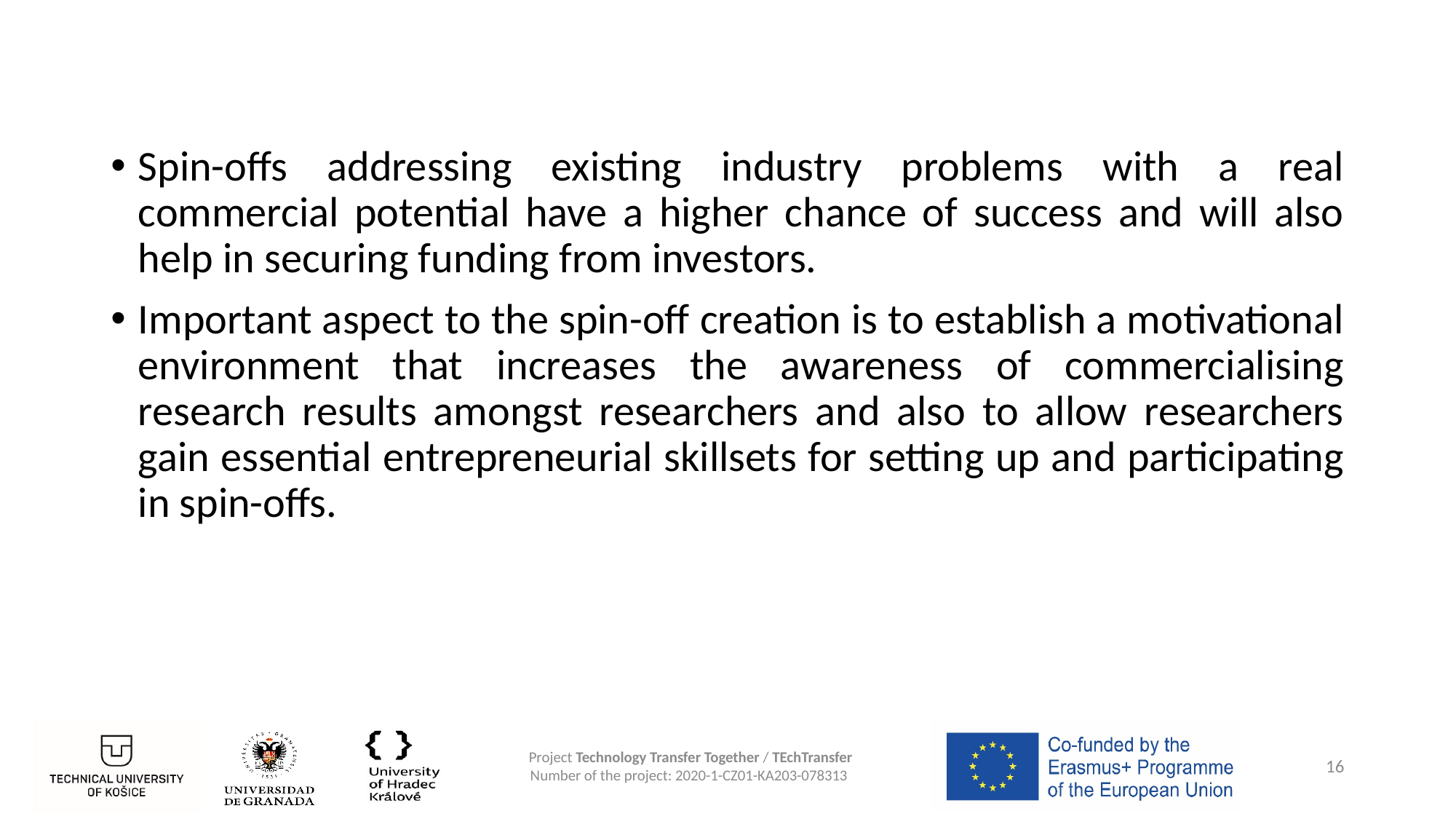

Spin-offs addressing existing industry problems with a real commercial potential have a higher chance of success and will also help in securing funding from investors.
Important aspect to the spin-off creation is to establish a motivational environment that increases the awareness of commercialising research results amongst researchers and also to allow researchers gain essential entrepreneurial skillsets for setting up and participating in spin-offs.
16
Project Technology Transfer Together / TEchTransfer
Number of the project: 2020-1-CZ01-KA203-078313